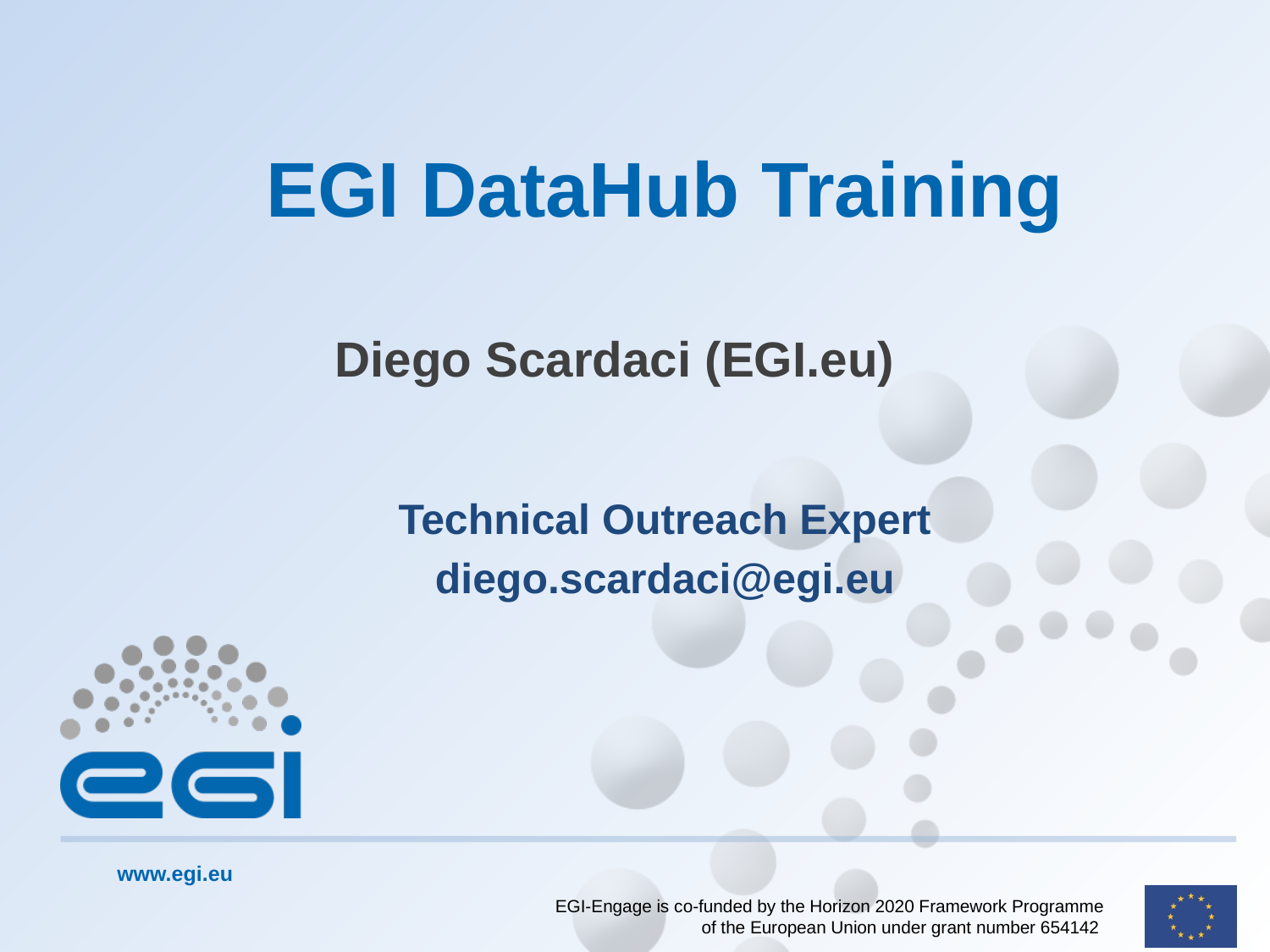

# EGI DataHub Training
Diego Scardaci (EGI.eu)
Technical Outreach Expert
diego.scardaci@egi.eu